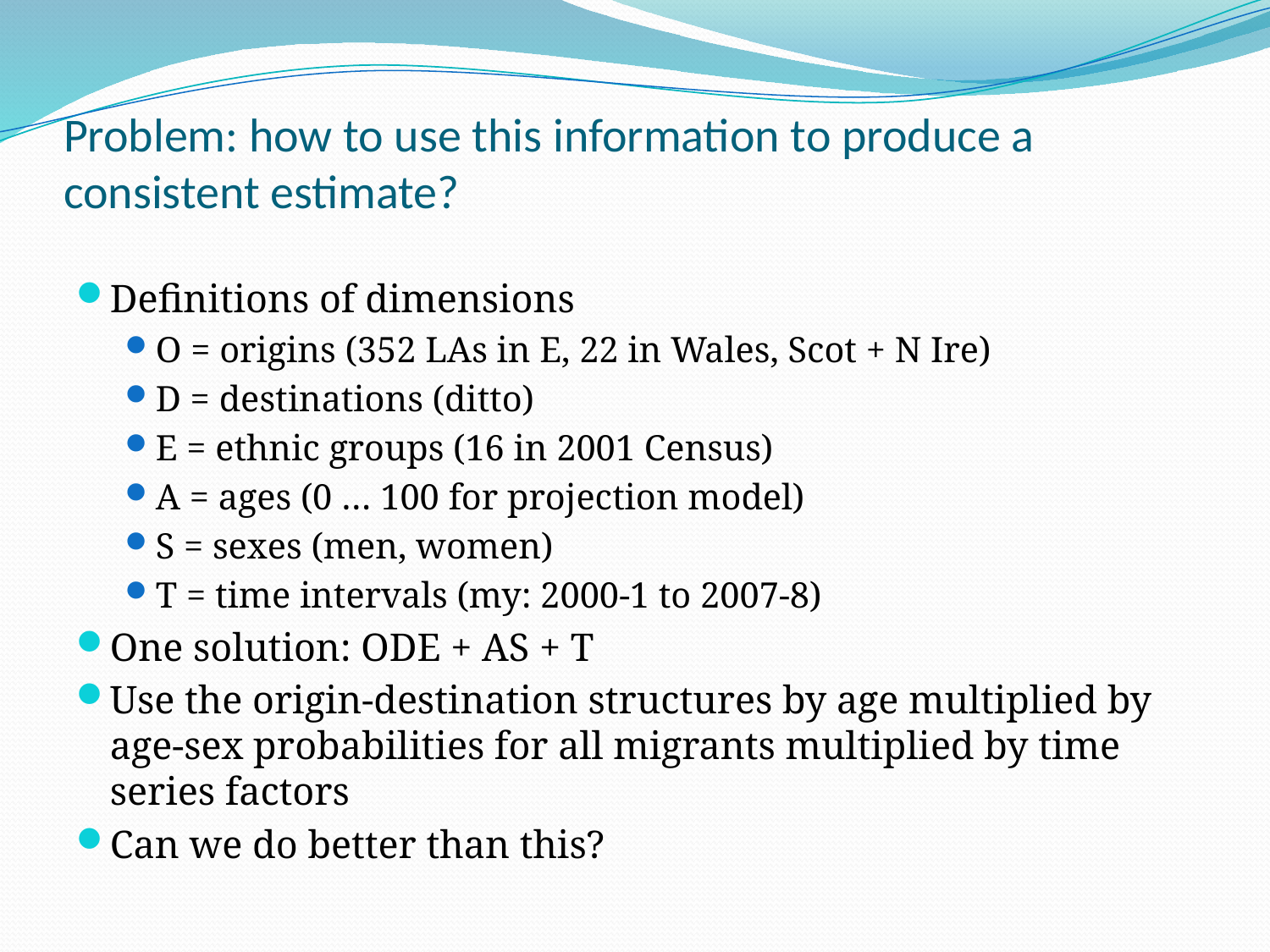

# Problem: how to use this information to produce a consistent estimate?
Definitions of dimensions
O = origins (352 LAs in E, 22 in Wales, Scot + N Ire)
D = destinations (ditto)
E = ethnic groups (16 in 2001 Census)
A = ages (0 … 100 for projection model)
S = sexes (men, women)
T = time intervals (my: 2000-1 to 2007-8)
One solution: ODE + AS + T
Use the origin-destination structures by age multiplied by age-sex probabilities for all migrants multiplied by time series factors
Can we do better than this?